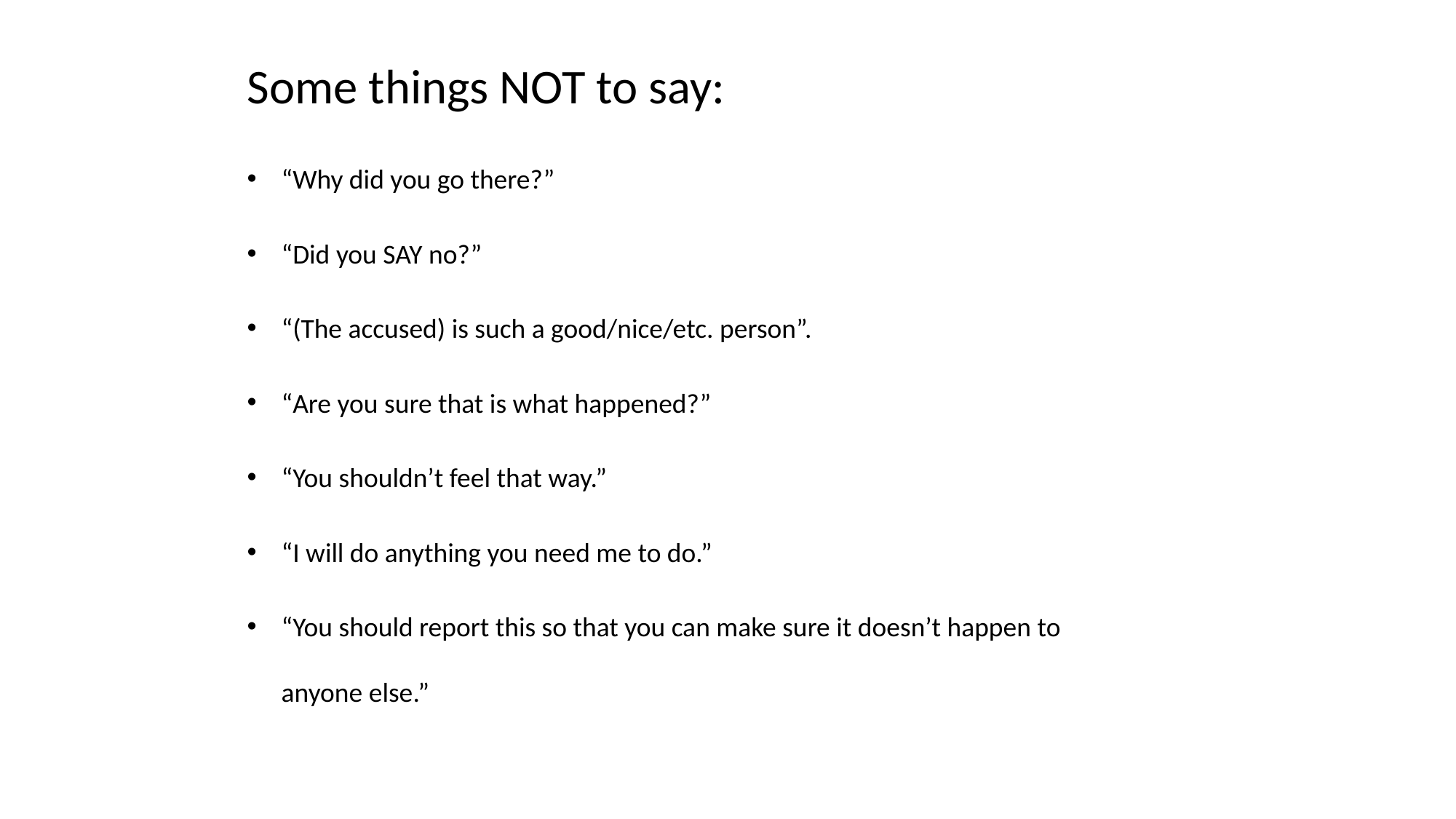

Some things NOT to say:
“Why did you go there?”
“Did you SAY no?”
“(The accused) is such a good/nice/etc. person”.
“Are you sure that is what happened?”
“You shouldn’t feel that way.”
“I will do anything you need me to do.”
“You should report this so that you can make sure it doesn’t happen to anyone else.”